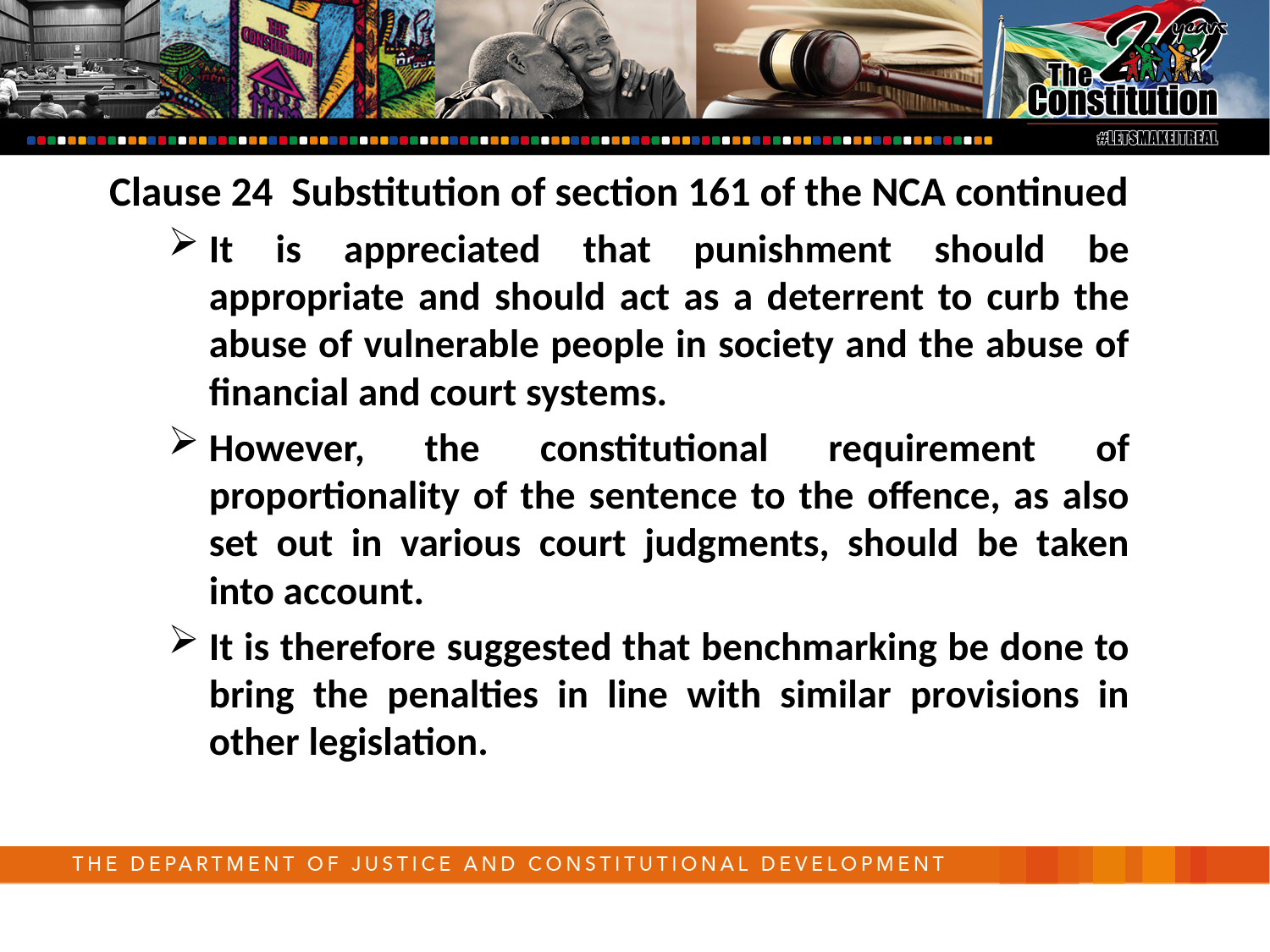

Clause 24  Substitution of section 161 of the NCA continued
It is appreciated that punishment should be appropriate and should act as a deterrent to curb the abuse of vulnerable people in society and the abuse of financial and court systems.
However, the constitutional requirement of proportionality of the sentence to the offence, as also set out in various court judgments, should be taken into account.
It is therefore suggested that benchmarking be done to bring the penalties in line with similar provisions in other legislation.